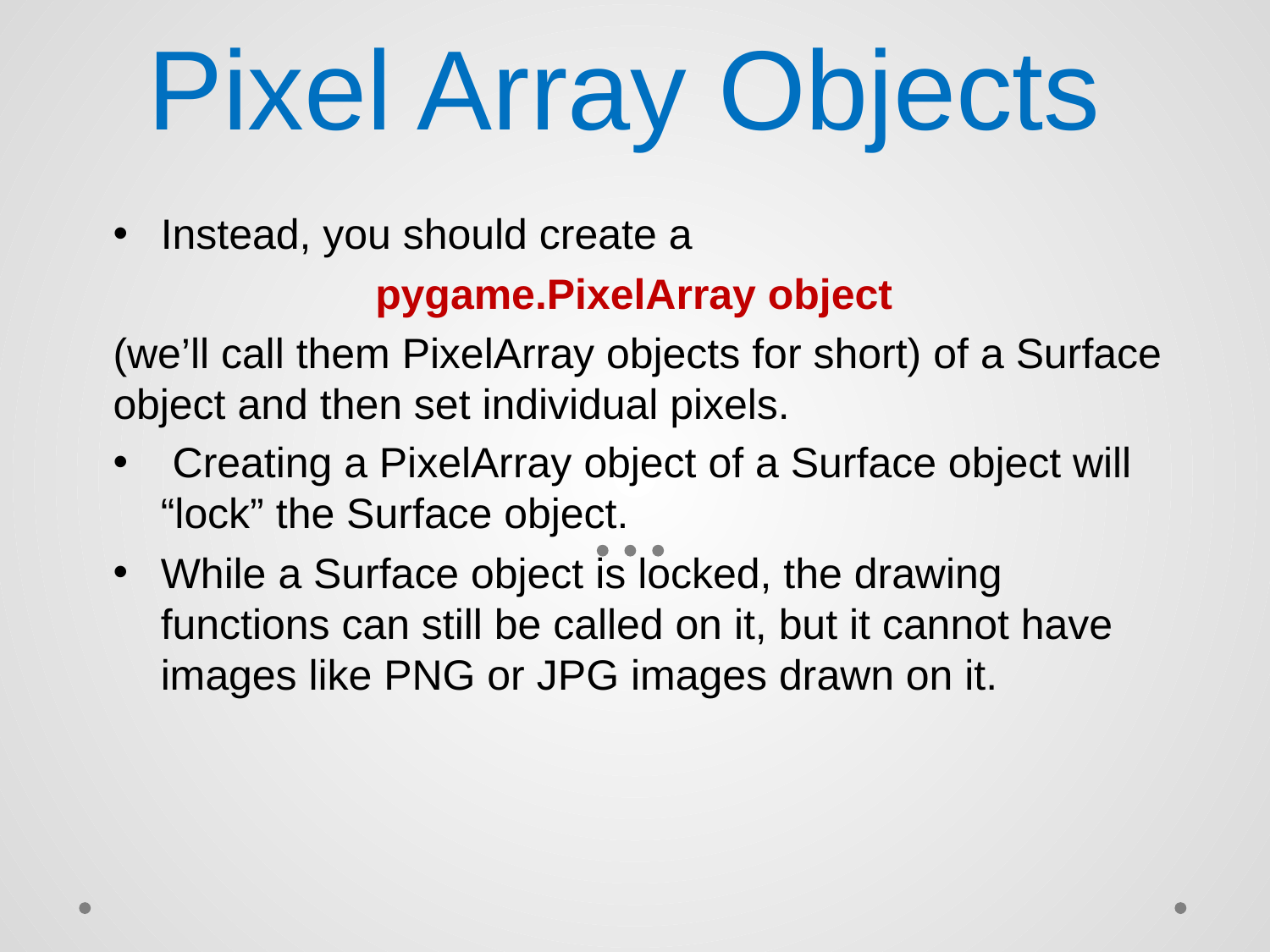

# Pixel Array Objects
Instead, you should create a
pygame.PixelArray object
(we’ll call them PixelArray objects for short) of a Surface object and then set individual pixels.
 Creating a PixelArray object of a Surface object will  “lock” the Surface object.
While a Surface object is locked, the drawing functions can still be called on it, but it cannot have images like PNG or JPG images drawn on it.